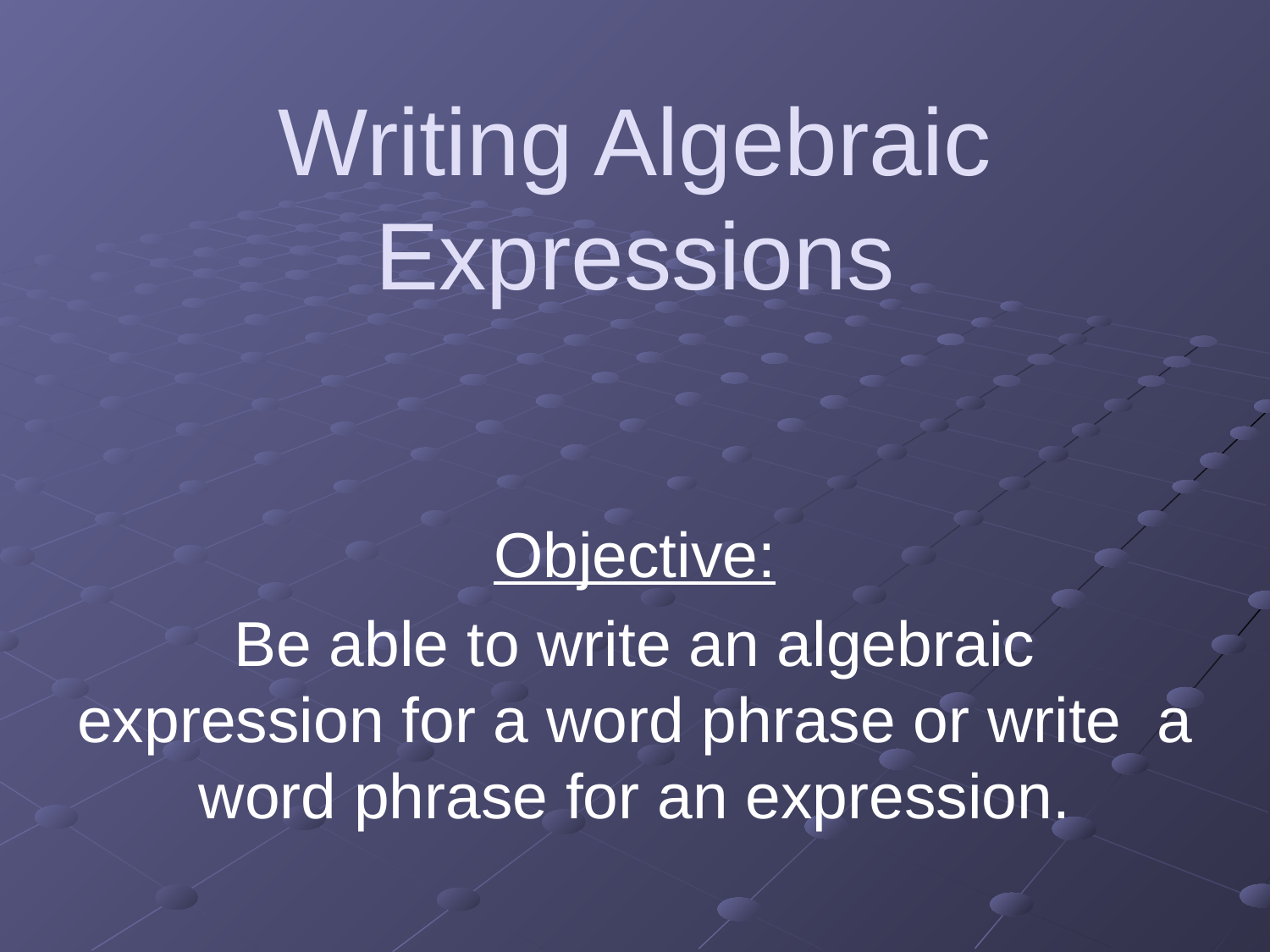

# Writing Algebraic Expressions
Objective:
Be able to write an algebraic expression for a word phrase or write  a word phrase for an expression.